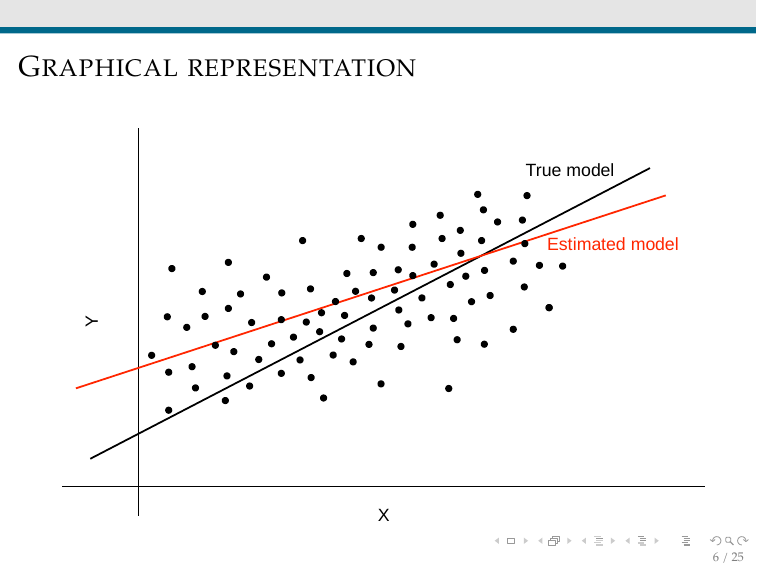

GRAPHICAL REPRESENTATION

True model

Estimated model
Y
X
6 / 25